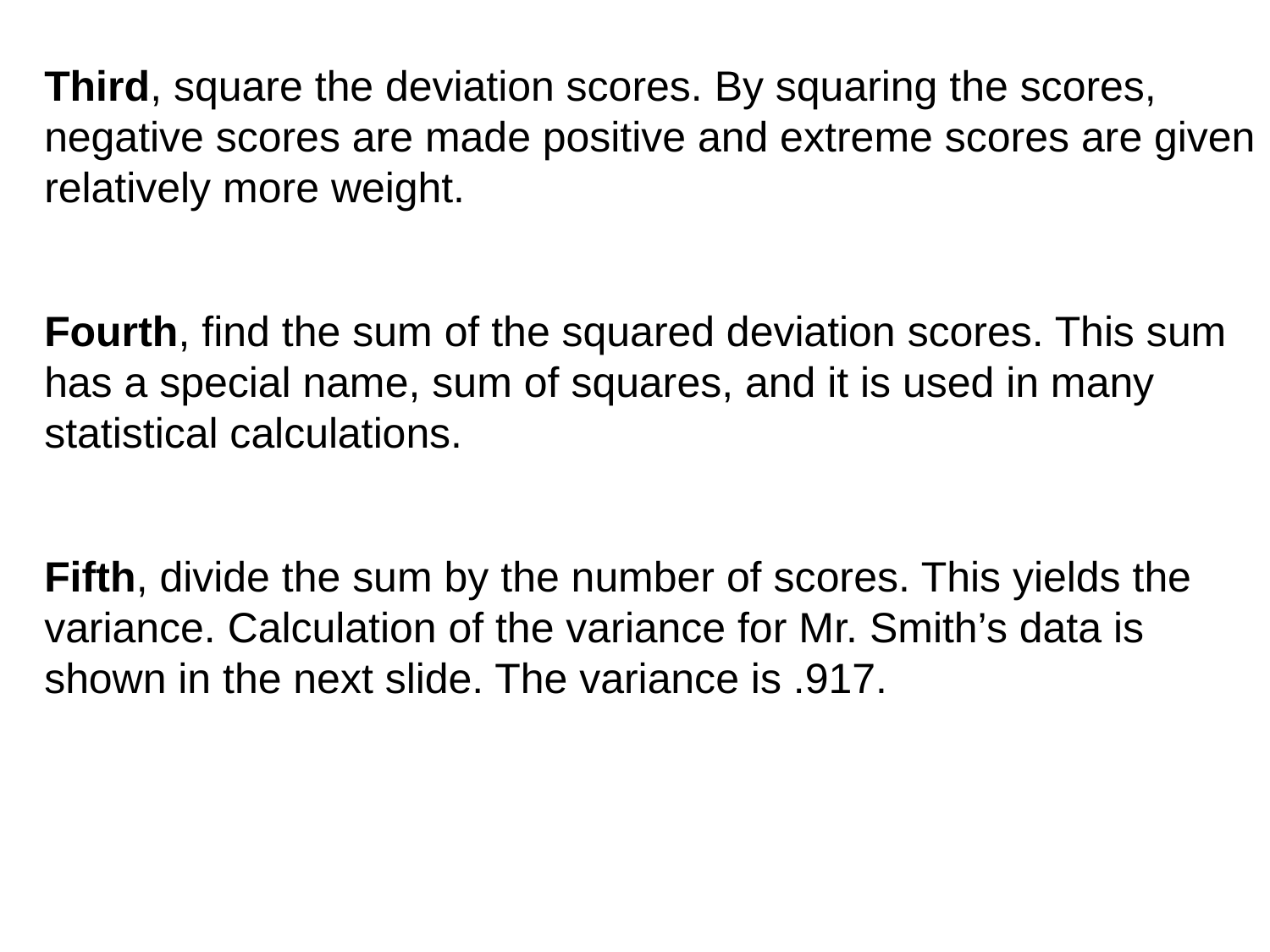

Third, square the deviation scores. By squaring the scores, negative scores are made positive and extreme scores are given relatively more weight.

Fourth, find the sum of the squared deviation scores. This sum has a special name, sum of squares, and it is used in many statistical calculations.

Fifth, divide the sum by the number of scores. This yields the variance. Calculation of the variance for Mr. Smith’s data is shown in the next slide. The variance is .917.